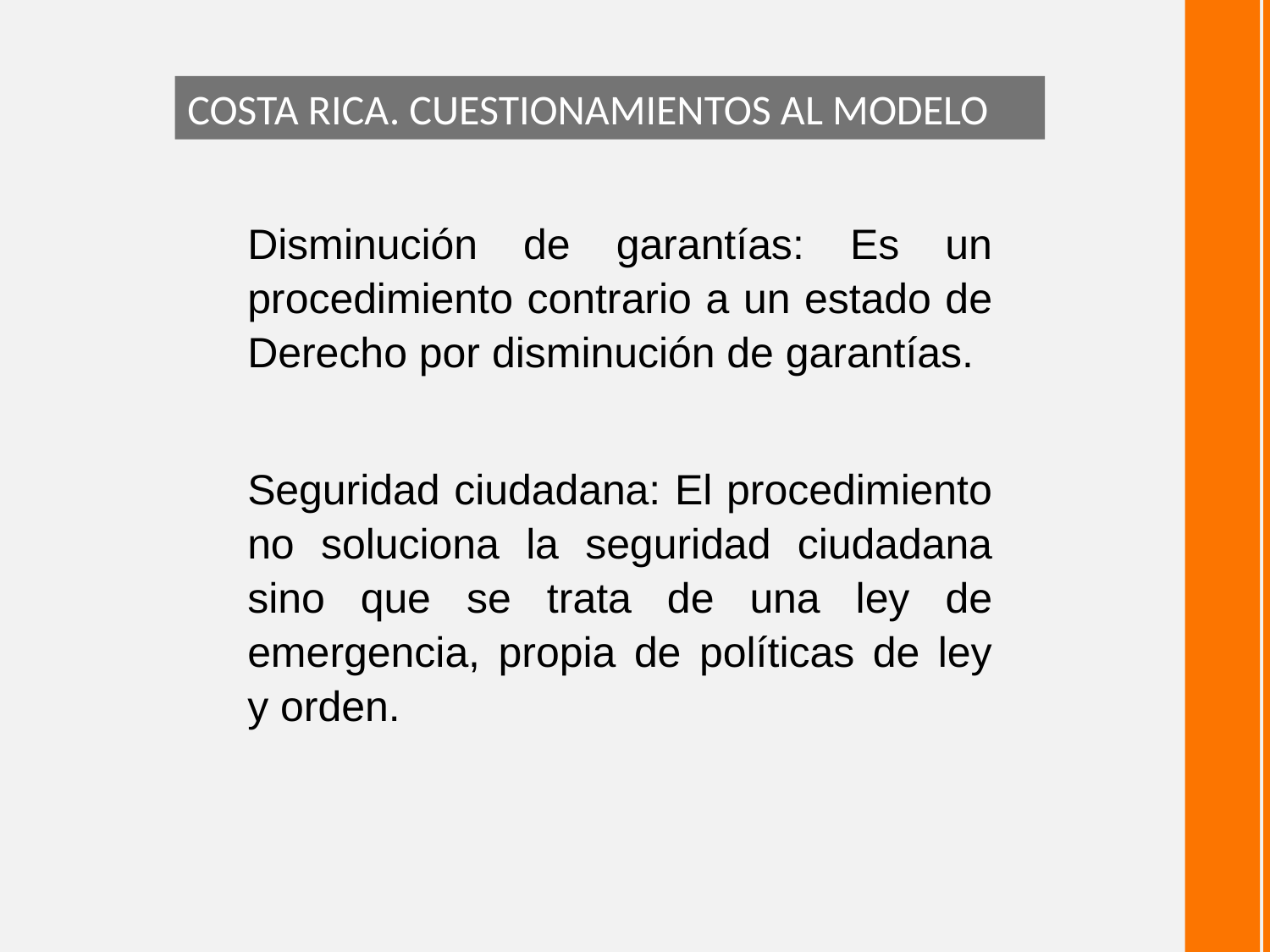

COSTA RICA. CUESTIONAMIENTOS AL MODELO
Disminución de garantías: Es un procedimiento contrario a un estado de Derecho por disminución de garantías.

Seguridad ciudadana: El procedimiento no soluciona la seguridad ciudadana sino que se trata de una ley de emergencia, propia de políticas de ley y orden.